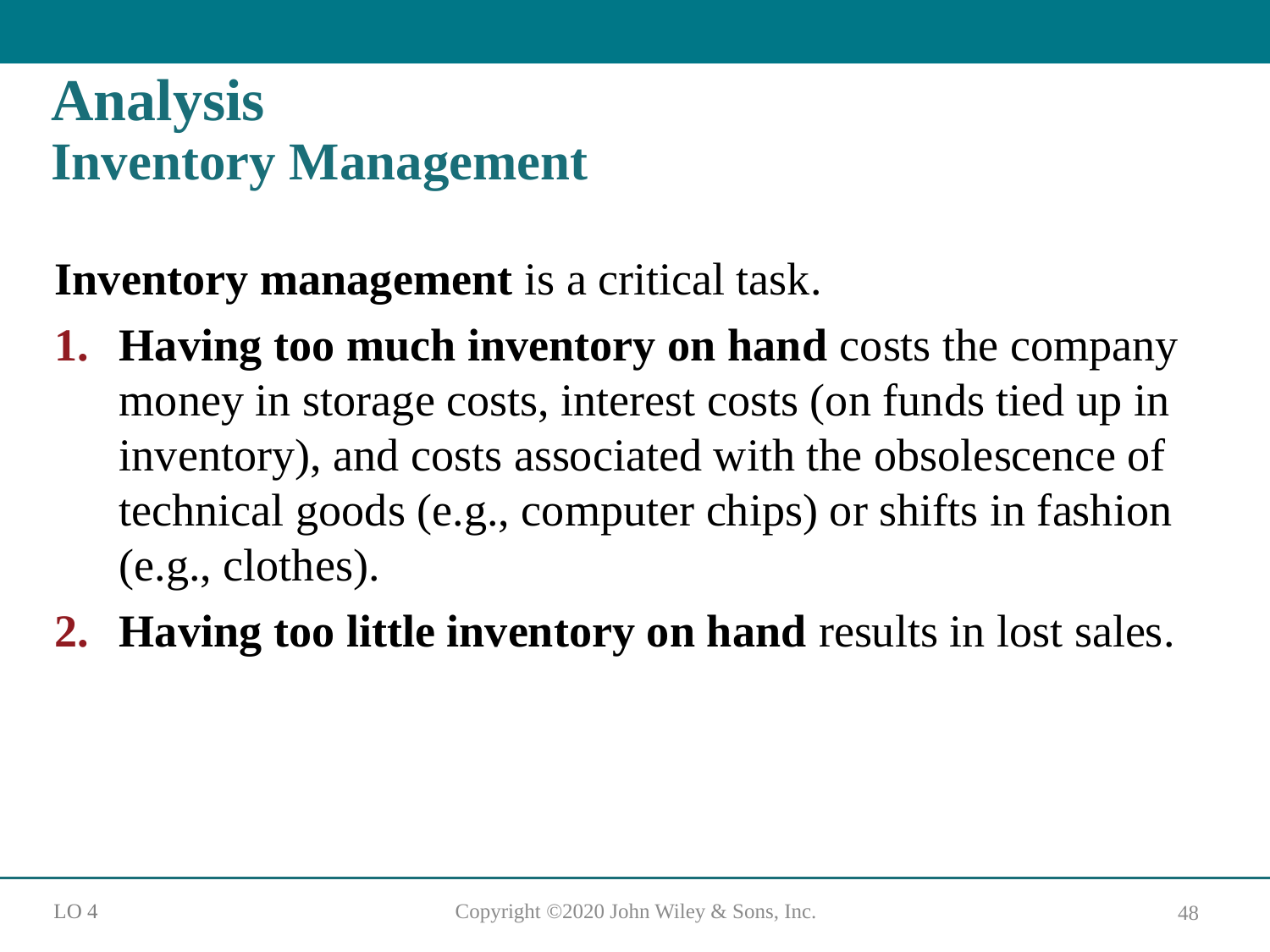

# Analysis Inventory Management
Inventory management is a critical task.
Having too much inventory on hand costs the company money in storage costs, interest costs (on funds tied up in inventory), and costs associated with the obsolescence of technical goods (e.g., computer chips) or shifts in fashion (e.g., clothes).
Having too little inventory on hand results in lost sales.
L O 4